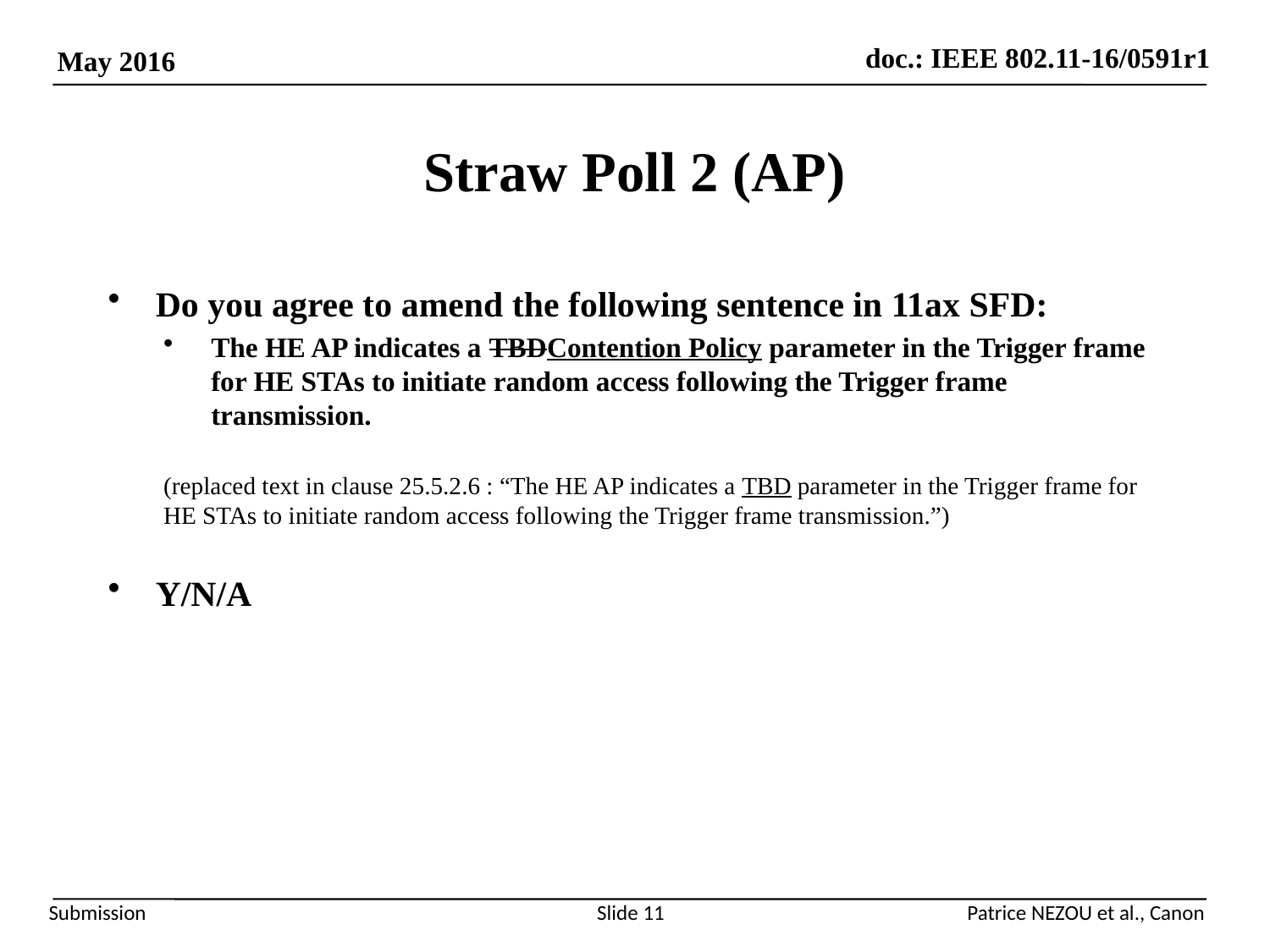

Straw Poll 2 (AP)
Do you agree to amend the following sentence in 11ax SFD:
The HE AP indicates a TBDContention Policy parameter in the Trigger frame for HE STAs to initiate random access following the Trigger frame transmission.

(replaced text in clause 25.5.2.6 : “The HE AP indicates a TBD parameter in the Trigger frame for HE STAs to initiate random access following the Trigger frame transmission.”)

Y/N/A
Slide 11